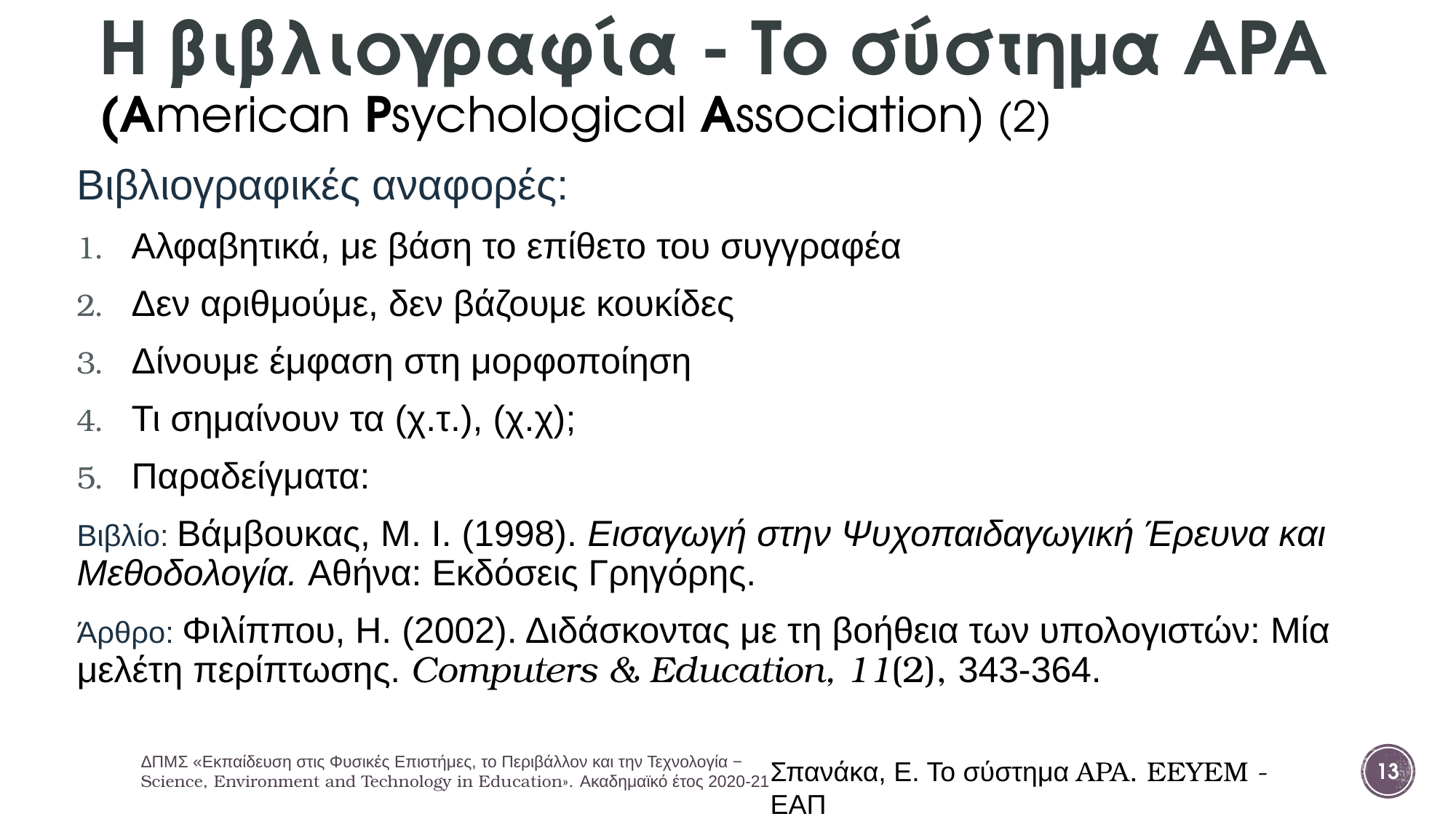

# Η βιβλιογραφία - Το σύστημα APA (American Psychological Association) (2)
Βιβλιογραφικές αναφορές:
Αλφαβητικά, με βάση το επίθετο του συγγραφέα
Δεν αριθμούμε, δεν βάζουμε κουκίδες
Δίνουμε έμφαση στη μορφοποίηση
Τι σημαίνουν τα (χ.τ.), (χ.χ);
Παραδείγματα:
Βιβλίο: Βάμβουκας, Μ. Ι. (1998). Εισαγωγή στην Ψυχοπαιδαγωγική Έρευνα και Μεθοδολογία. Αθήνα: Εκδόσεις Γρηγόρης.
Άρθρο: Φιλίππου, Η. (2002). Διδάσκοντας με τη βοήθεια των υπολογιστών: Μία μελέτη περίπτωσης. Computers & Education, 11(2), 343-364.

ΔΠΜΣ «Εκπαίδευση στις Φυσικές Επιστήμες, το Περιβάλλον και την Τεχνολογία − Science, Environment and Technology in Education». Ακαδημαϊκό έτος 2020-21
Σπανάκα, Ε. Το σύστημα APA. EEYEM - ΕΑΠ
13